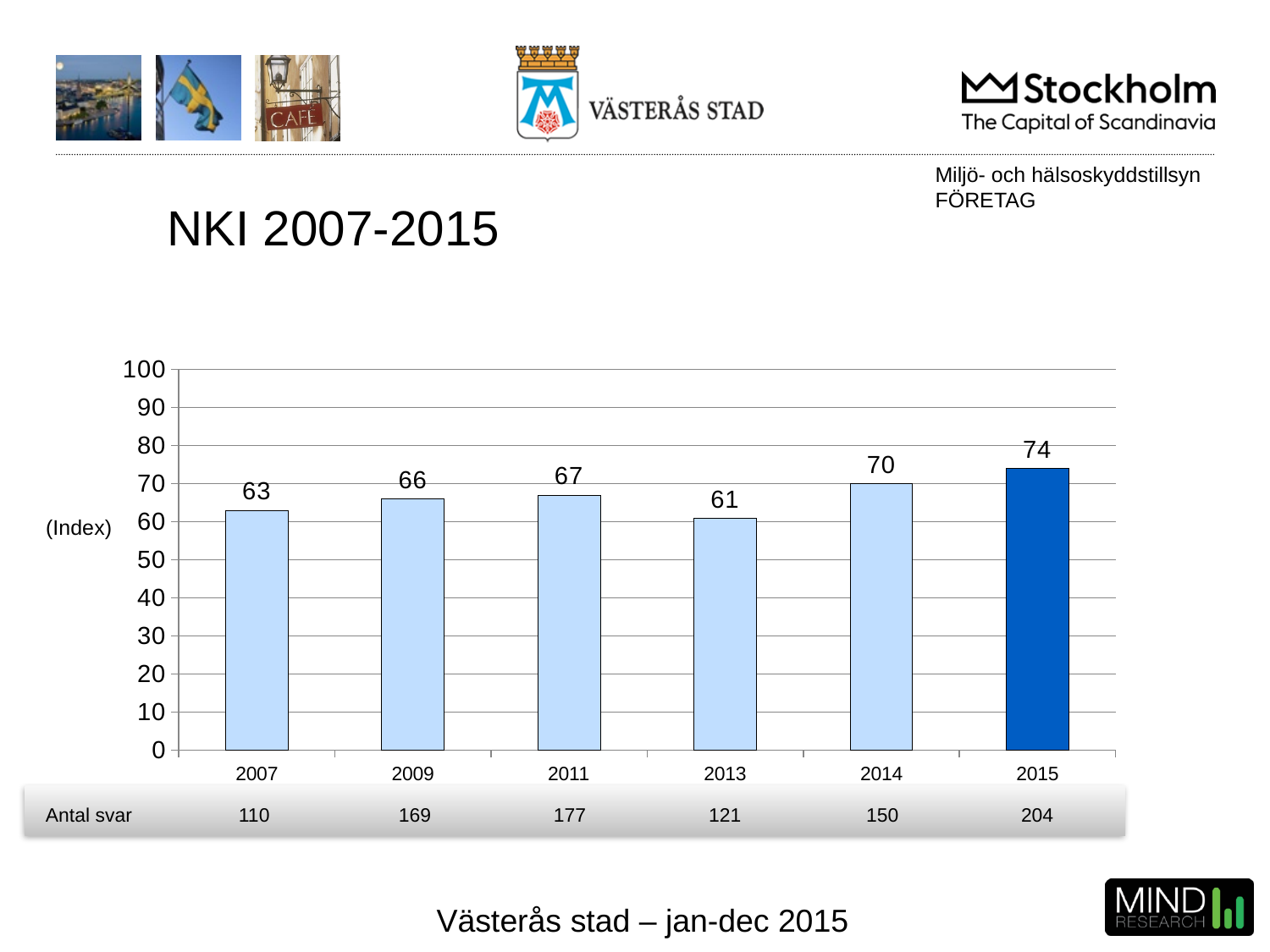

Miljö- och hälsoskyddstillsyn
FÖRETAG
# NKI 2007-2015

### Chart

| Category | NKI |
|---|---|
| 2007 | 63.0 |
| 2009 | 66.0 |
| 2011 | 67.0 |
| 2013 | 60.86538 |
| 2014 | 70.0 |
| 2015 | 74.0 |
(Index)

| Antal svar | 110 | 169 | 177 | 121 | 150 | 204 |
| --- | --- | --- | --- | --- | --- | --- |